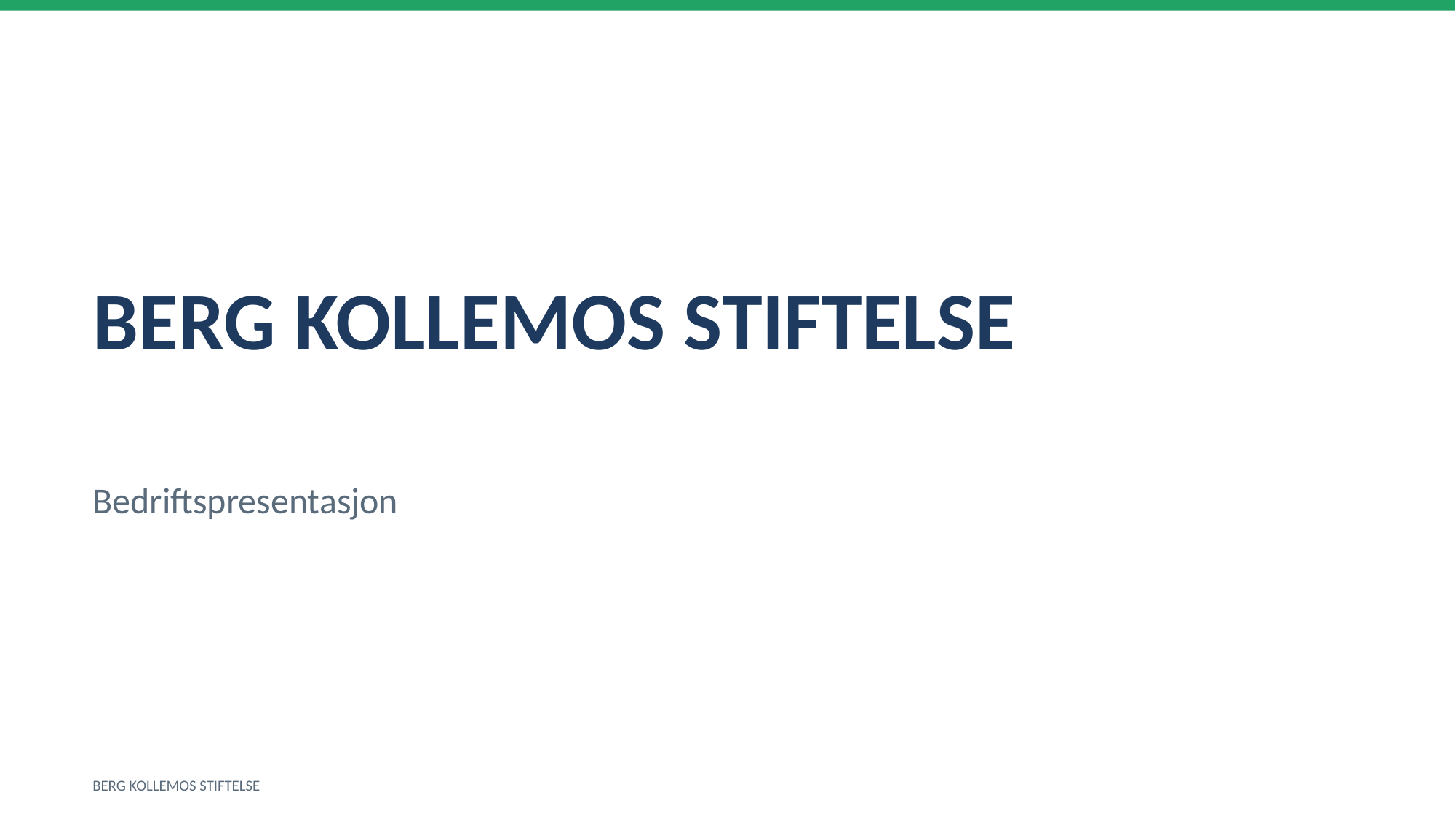

BERG KOLLEMOS STIFTELSE
Bedriftspresentasjon
BERG KOLLEMOS STIFTELSE